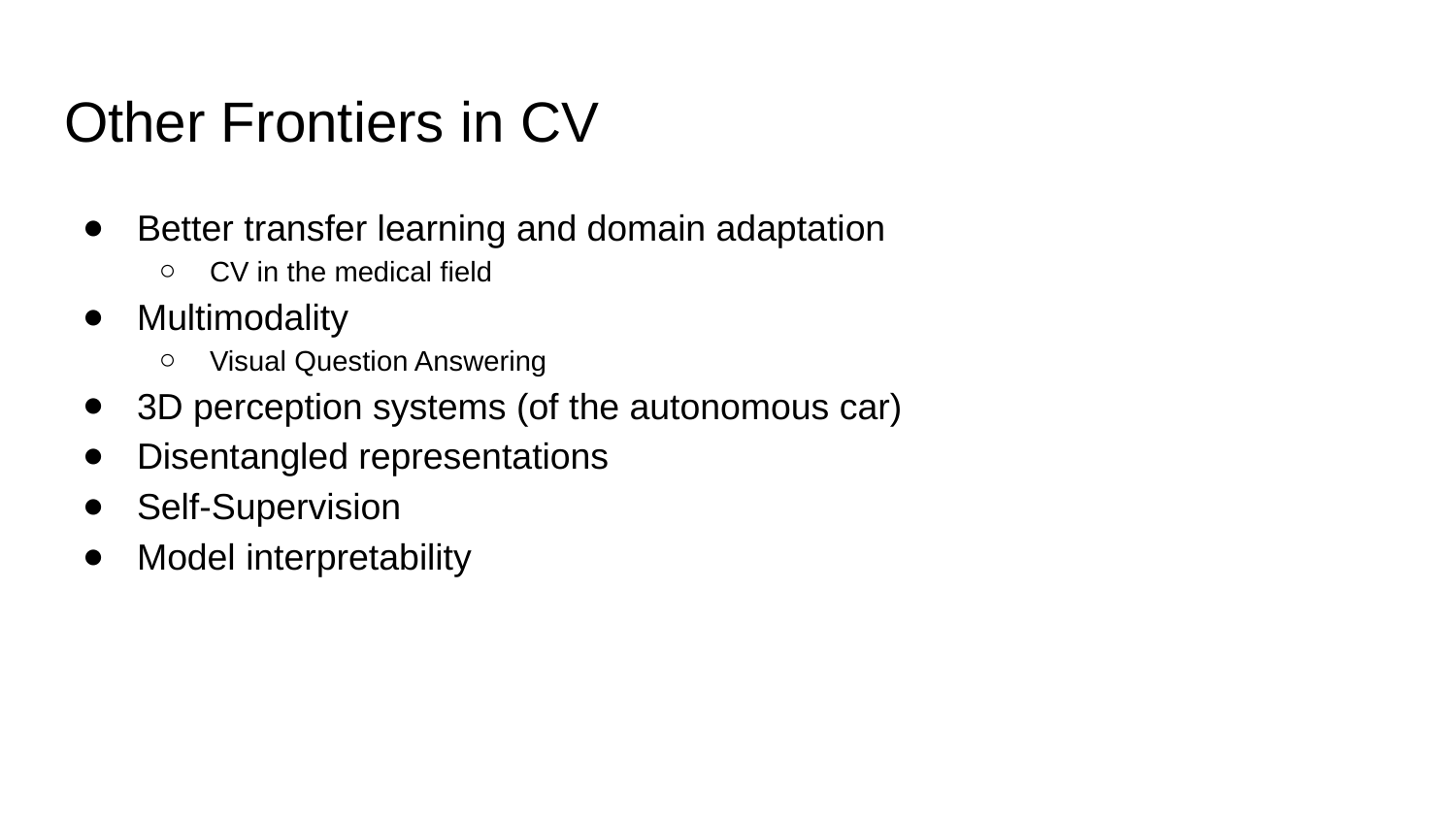

# Other Frontiers in CV
Better transfer learning and domain adaptation
CV in the medical field
Multimodality
Visual Question Answering
3D perception systems (of the autonomous car)
Disentangled representations
Self-Supervision
Model interpretability